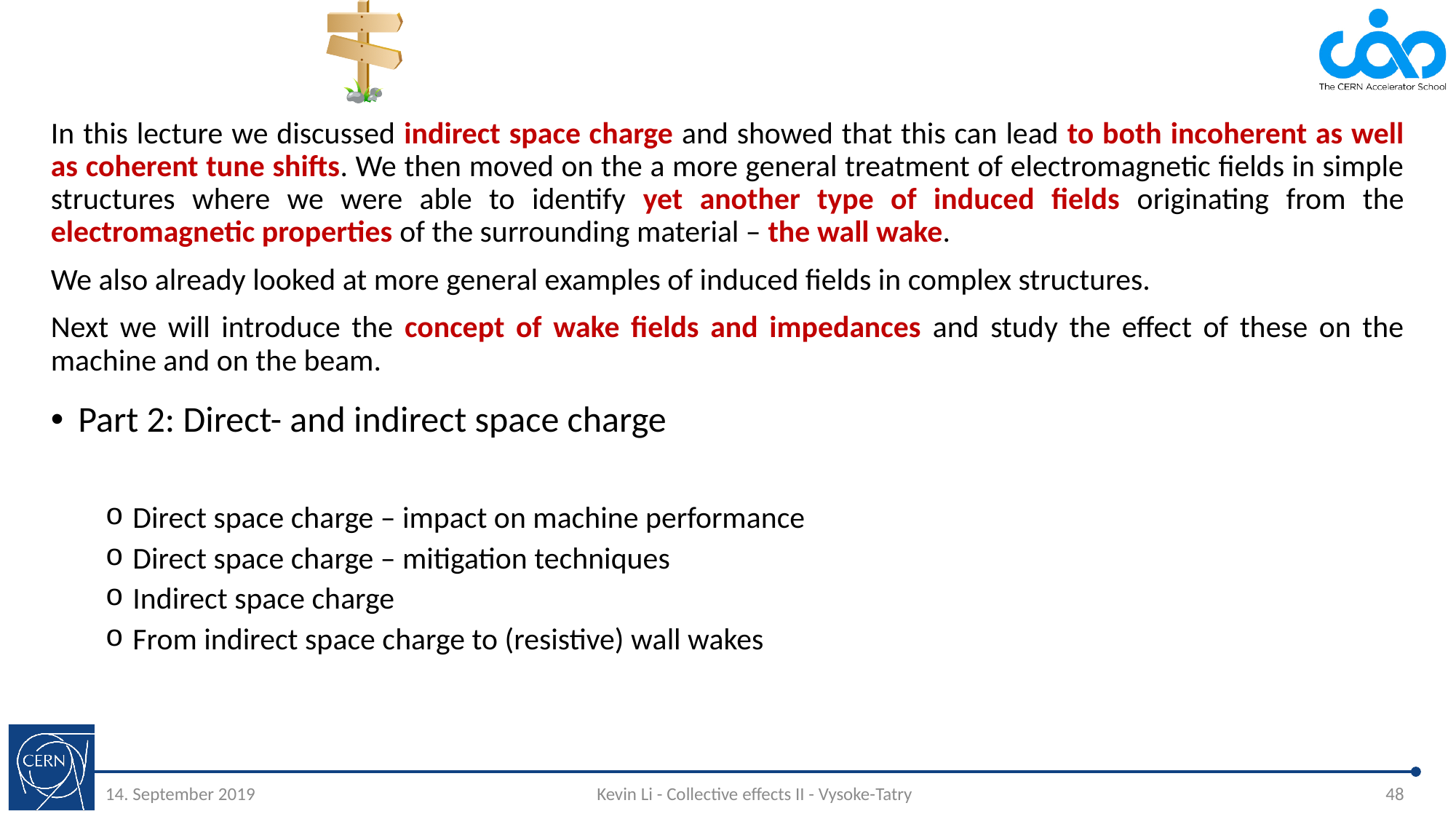

#
In this lecture we discussed indirect space charge and showed that this can lead to both incoherent as well as coherent tune shifts. We then moved on the a more general treatment of electromagnetic fields in simple structures where we were able to identify yet another type of induced fields originating from the electromagnetic properties of the surrounding material – the wall wake.
We also already looked at more general examples of induced fields in complex structures.
Next we will introduce the concept of wake fields and impedances and study the effect of these on the machine and on the beam.
Part 2: Direct- and indirect space charge

Direct space charge – impact on machine performance
Direct space charge – mitigation techniques
Indirect space charge
From indirect space charge to (resistive) wall wakes
14. September 2019
Kevin Li - Collective effects II - Vysoke-Tatry
48